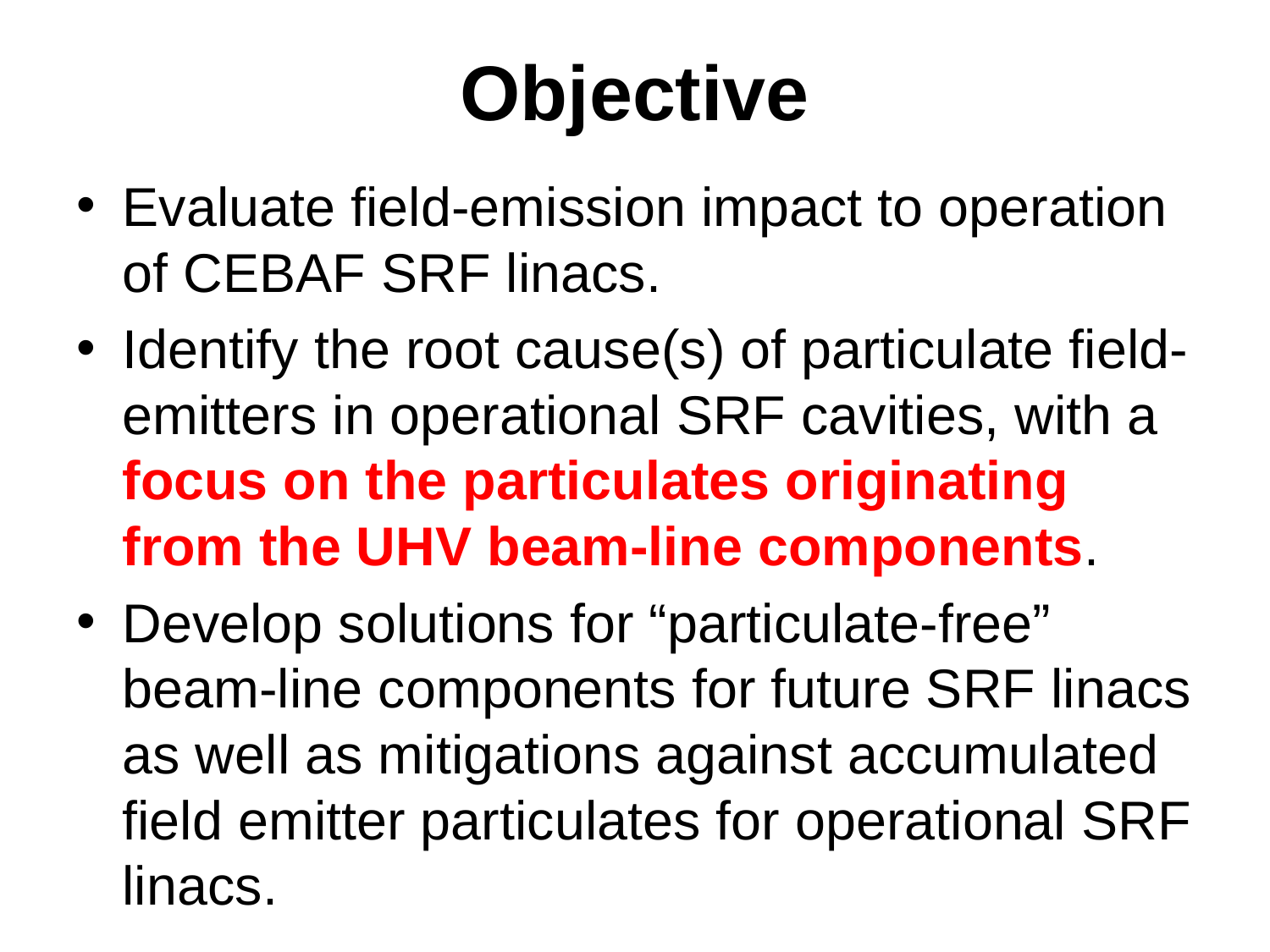

# Objective
Evaluate field-emission impact to operation of CEBAF SRF linacs.
Identify the root cause(s) of particulate field-emitters in operational SRF cavities, with a focus on the particulates originating from the UHV beam-line components.
Develop solutions for “particulate-free” beam-line components for future SRF linacs as well as mitigations against accumulated field emitter particulates for operational SRF linacs.